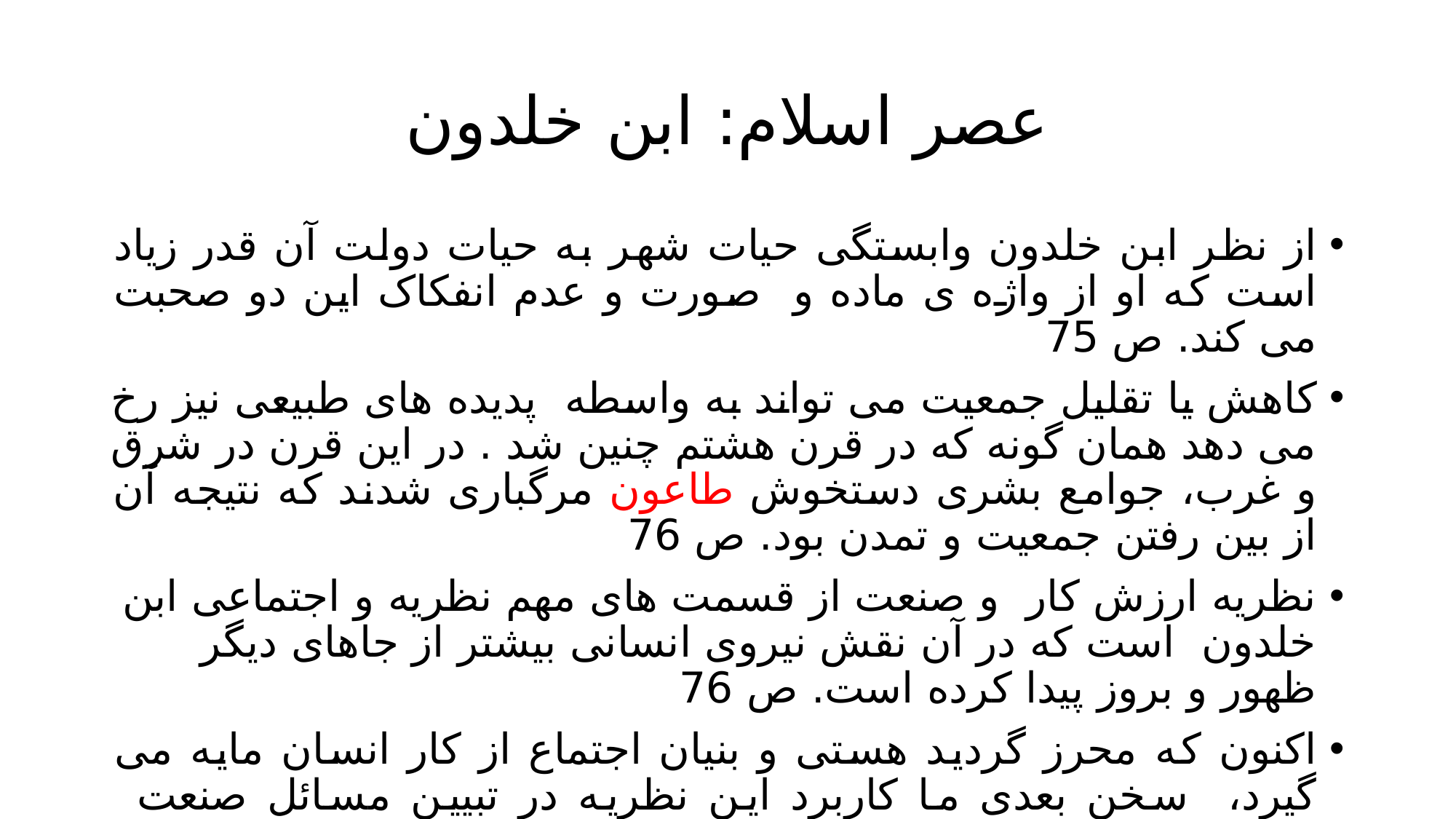

# عصر اسلام: ابن خلدون
از نظر ابن خلدون وابستگی حیات شهر به حیات دولت آن قدر زیاد است که او از واژه ی ماده و  صورت و عدم انفکاک این دو صحبت می کند. ص 75
کاهش یا تقلیل جمعیت می تواند به واسطه  پدیده های طبیعی نیز رخ می دهد همان گونه که در قرن هشتم چنین شد . در این قرن در شرق و غرب، جوامع بشری دستخوش طاعون مرگباری شدند که نتیجه آن از بین رفتن جمعیت و تمدن بود. ص 76
نظریه ارزش کار  و صنعت از قسمت های مهم نظریه و اجتماعی ابن خلدون  است که در آن نقش نیروی انسانی بیشتر از جاهای دیگر ظهور و بروز پیدا کرده است. ص 76
اکنون که محرز گردید هستی و بنیان اجتماع از کار انسان مایه می گیرد،  سخن بعدی ما کاربرد این نظریه در تبیین مسائل صنعت  توسط ابن خلدون است. به نظر ابن خلدون صنعت اغلب  در شهرها یافته می شود. ص 77